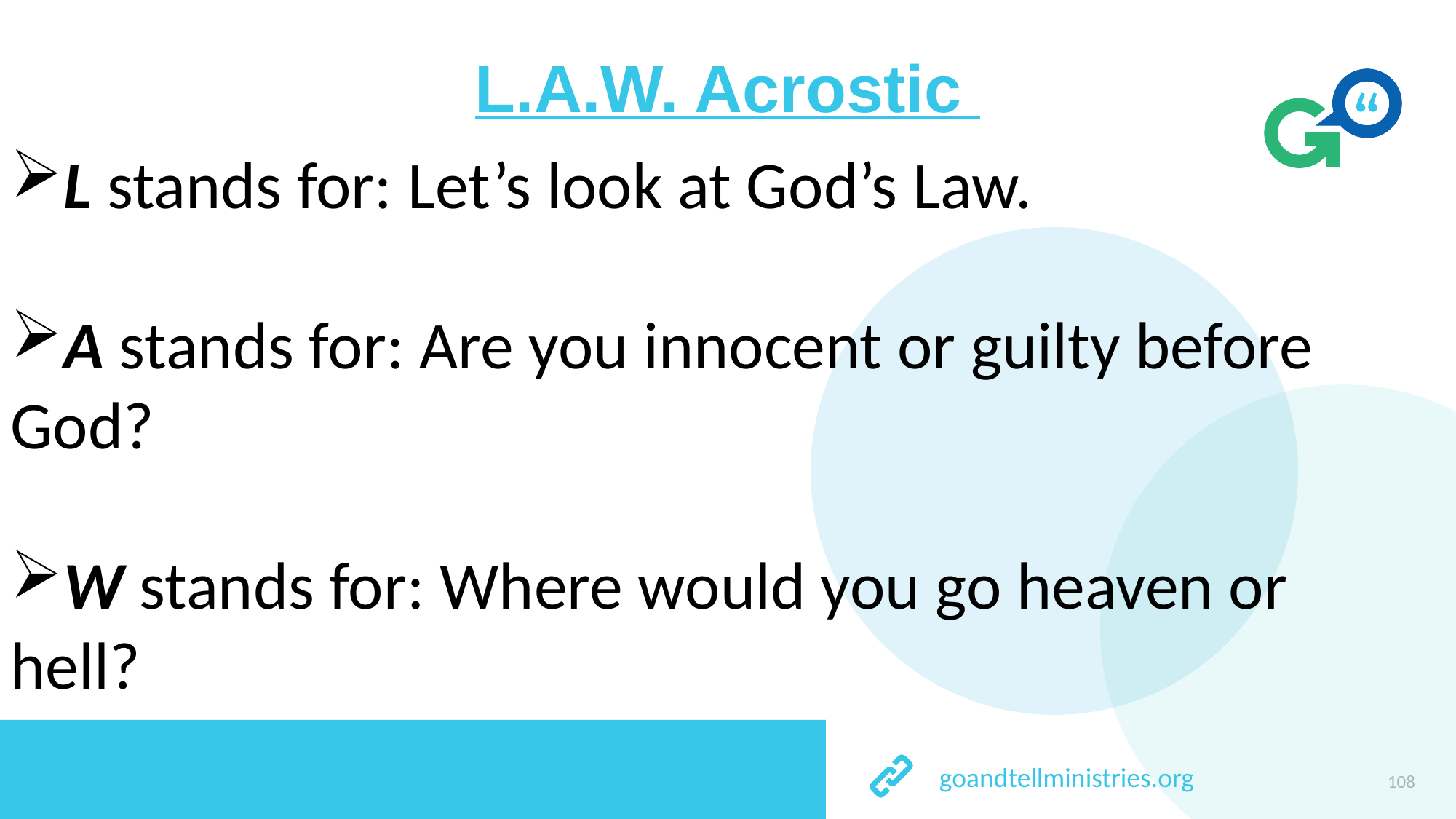

# L.A.W. Acrostic
L stands for: Let’s look at God’s Law.

A stands for: Are you innocent or guilty before God?

W stands for: Where would you go heaven or hell?
108